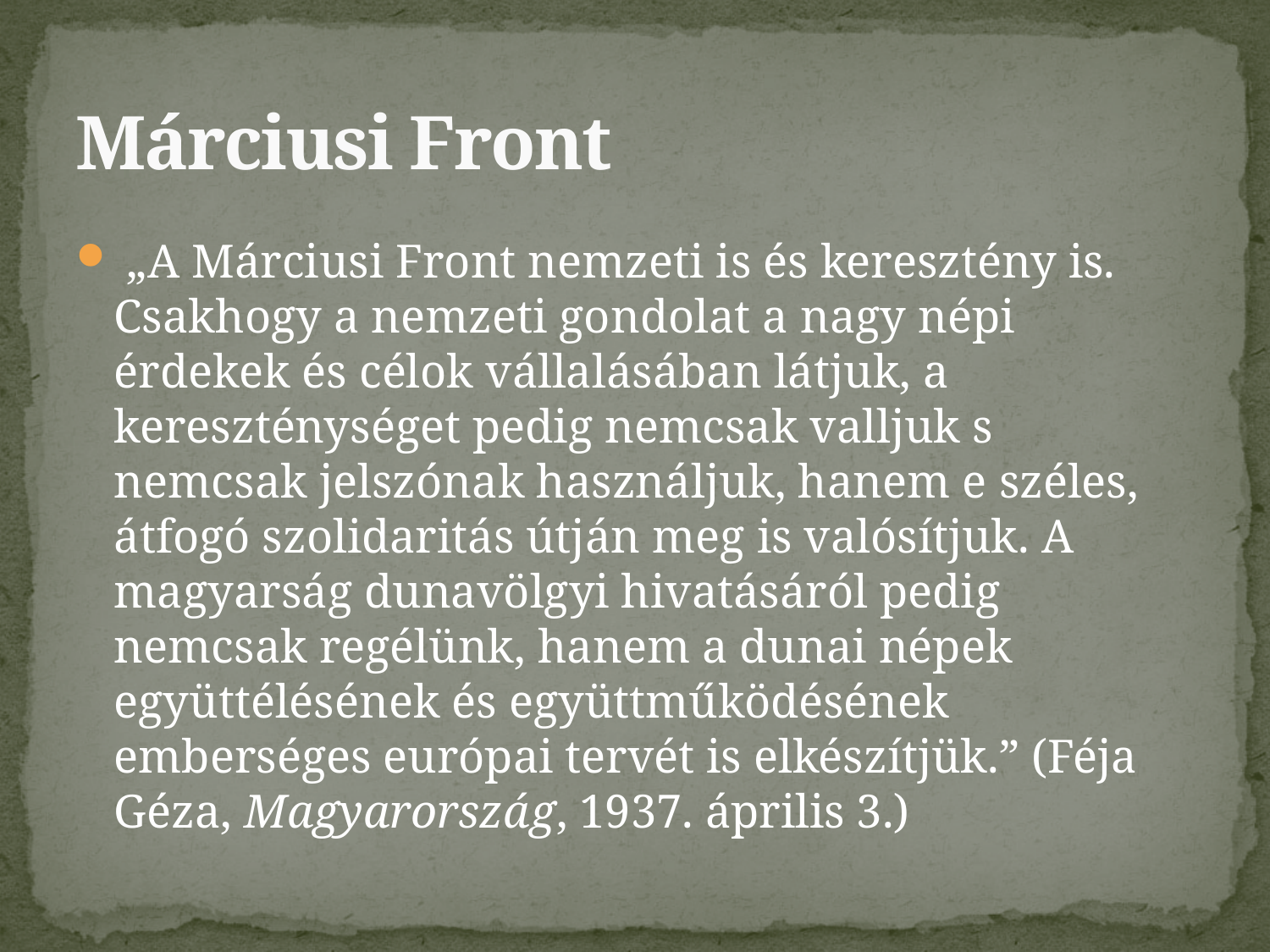

# Márciusi Front
 „A Márciusi Front nemzeti is és keresztény is. Csakhogy a nemzeti gondolat a nagy népi érdekek és célok vállalásában látjuk, a kereszténységet pedig nemcsak valljuk s nemcsak jelszónak használjuk, hanem e széles, átfogó szolidaritás útján meg is valósítjuk. A magyarság dunavölgyi hivatásáról pedig nemcsak regélünk, hanem a dunai népek együttélésének és együttműködésének emberséges európai tervét is elkészítjük.” (Féja Géza, Magyarország, 1937. április 3.)